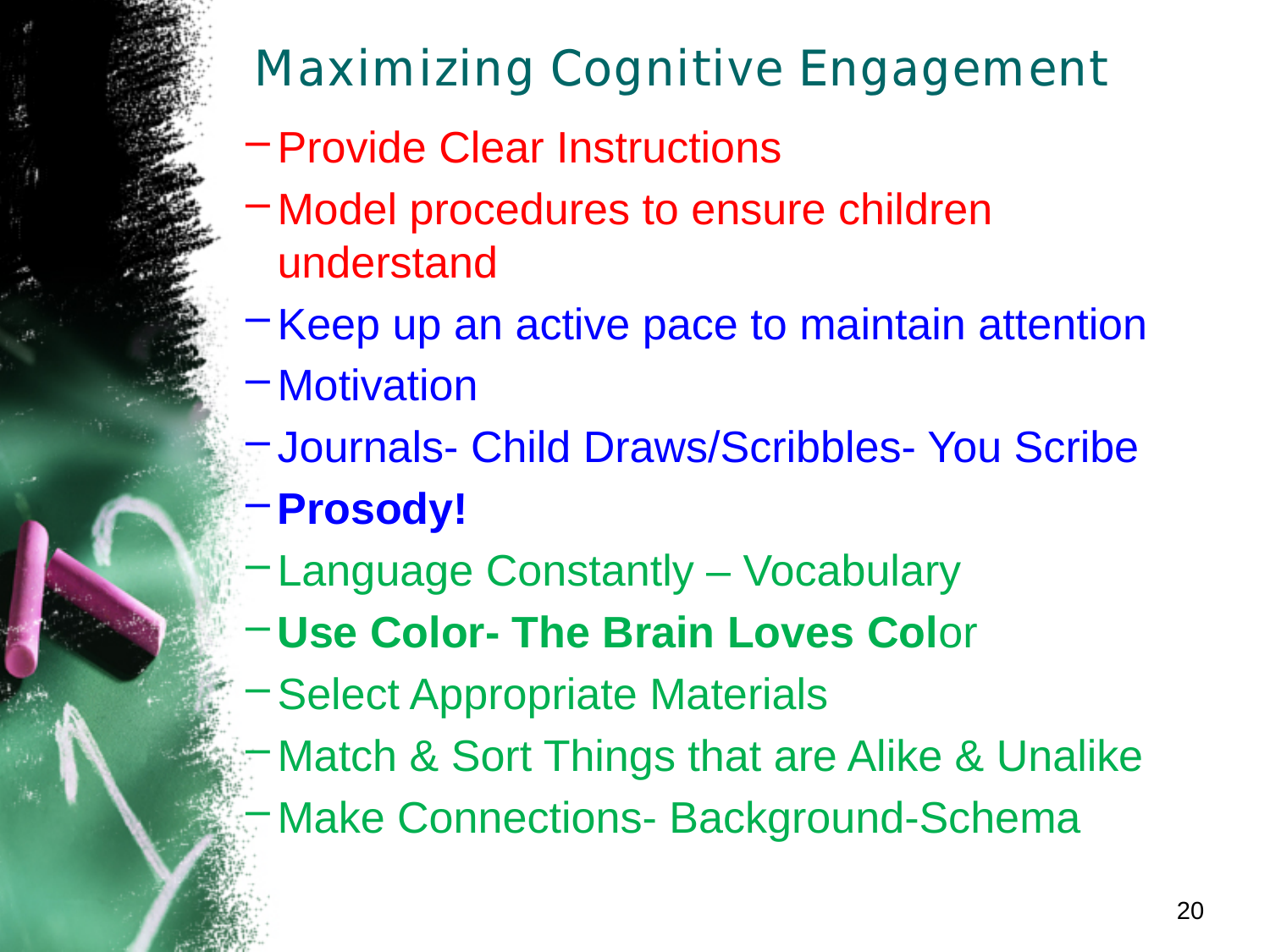

# Maximizing Cognitive Engagement
Provide Clear Instructions
Model procedures to ensure children understand
Keep up an active pace to maintain attention
Motivation
Journals- Child Draws/Scribbles- You Scribe
Prosody!
Language Constantly – Vocabulary
Use Color- The Brain Loves Color
Select Appropriate Materials
Match & Sort Things that are Alike & Unalike
Make Connections- Background-Schema

20